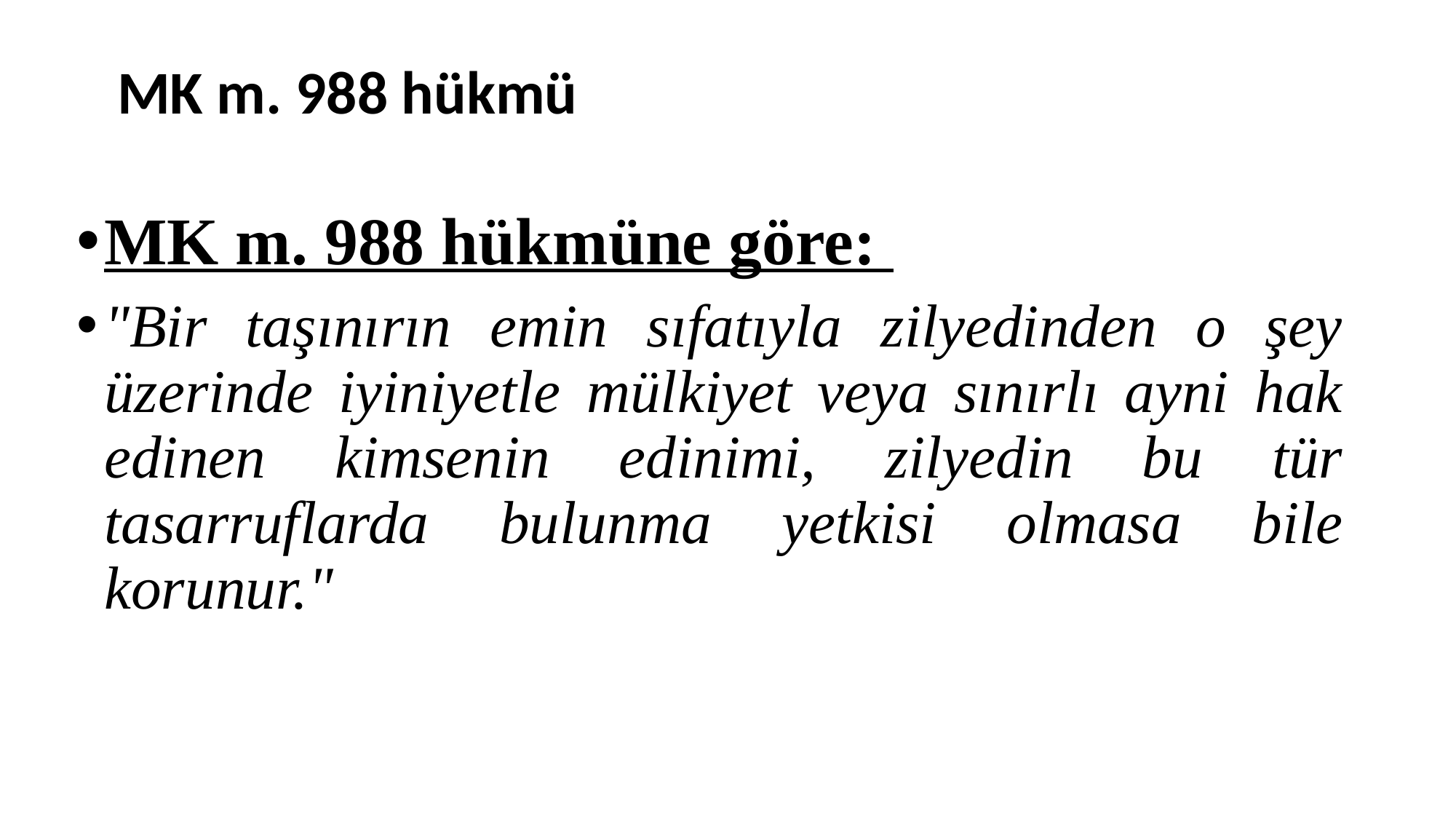

# MK m. 988 hükmü
MK m. 988 hükmüne göre:
"Bir taşınırın emin sıfatıyla zilyedinden o şey üzerinde iyiniyetle mülkiyet veya sınırlı ayni hak edinen kimsenin edinimi, zilyedin bu tür tasarruflarda bulunma yetkisi olmasa bile korunur."